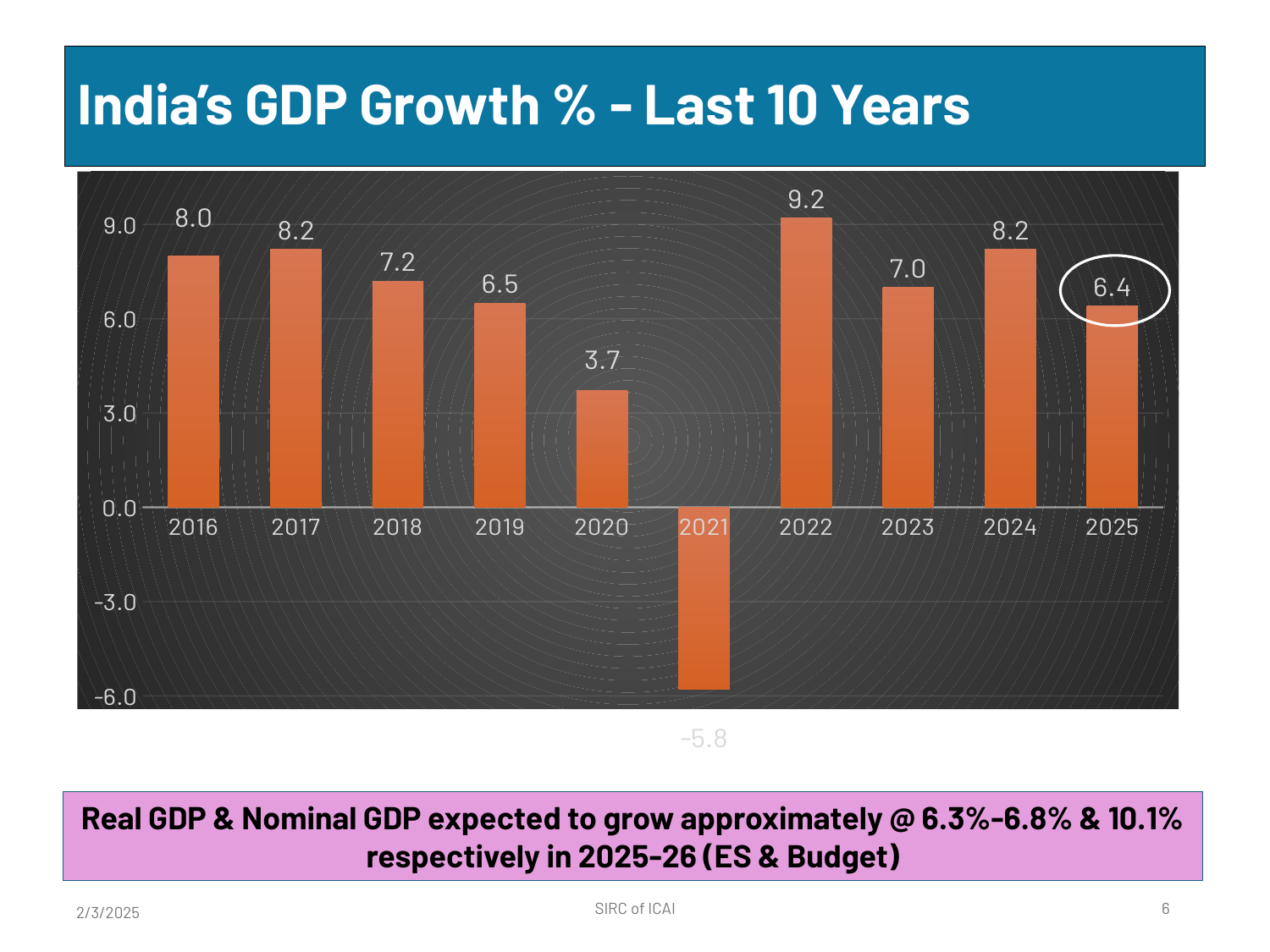

# India’s GDP Growth % - Last 10 Years

### Chart

| Category |  |
|---|---|
| 2016 | 8.0 |
| 2017 | 8.2 |
| 2018 | 7.2 |
| 2019 | 6.5 |
| 2020 | 3.7 |
| 2021 | -5.8 |
| 2022 | 9.2 |
| 2023 | 7.0 |
| 2024 | 8.2 |
| 2025 | 6.4 |

Real GDP & Nominal GDP expected to grow approximately @ 6.3%-6.8% & 10.1% respectively in 2025-26 (ES & Budget)
SIRC of ICAI
6
2/3/2025